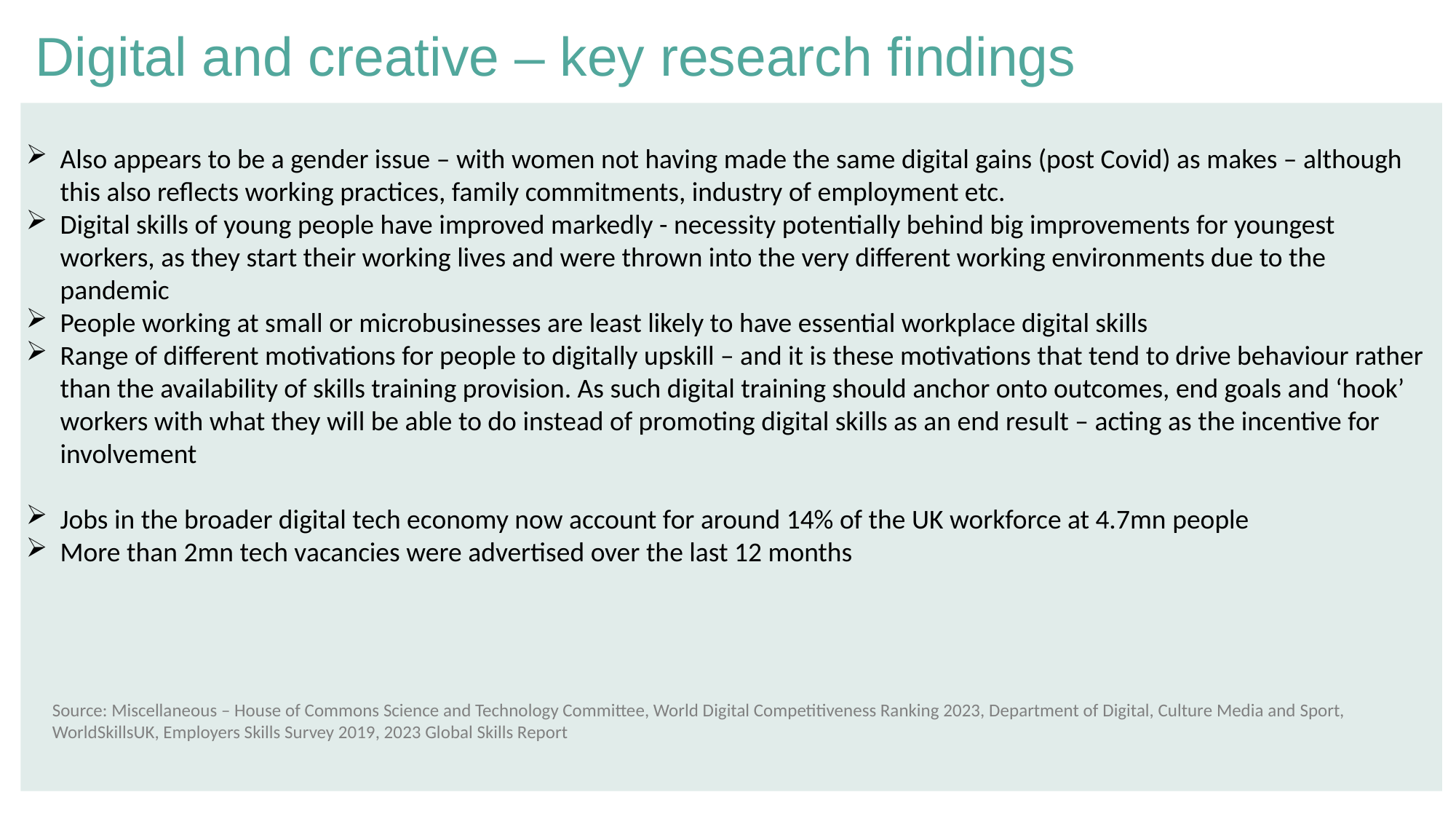

Digital and creative – key research findings

Also appears to be a gender issue – with women not having made the same digital gains (post Covid) as makes – although this also reflects working practices, family commitments, industry of employment etc.
Digital skills of young people have improved markedly - necessity potentially behind big improvements for youngest workers, as they start their working lives and were thrown into the very different working environments due to the pandemic
People working at small or microbusinesses are least likely to have essential workplace digital skills
Range of different motivations for people to digitally upskill – and it is these motivations that tend to drive behaviour rather than the availability of skills training provision. As such digital training should anchor onto outcomes, end goals and ‘hook’ workers with what they will be able to do instead of promoting digital skills as an end result – acting as the incentive for involvement

Jobs in the broader digital tech economy now account for around 14% of the UK workforce at 4.7mn people
More than 2mn tech vacancies were advertised over the last 12 months
Source: Miscellaneous – House of Commons Science and Technology Committee, World Digital Competitiveness Ranking 2023, Department of Digital, Culture Media and Sport, WorldSkillsUK, Employers Skills Survey 2019, 2023 Global Skills Report